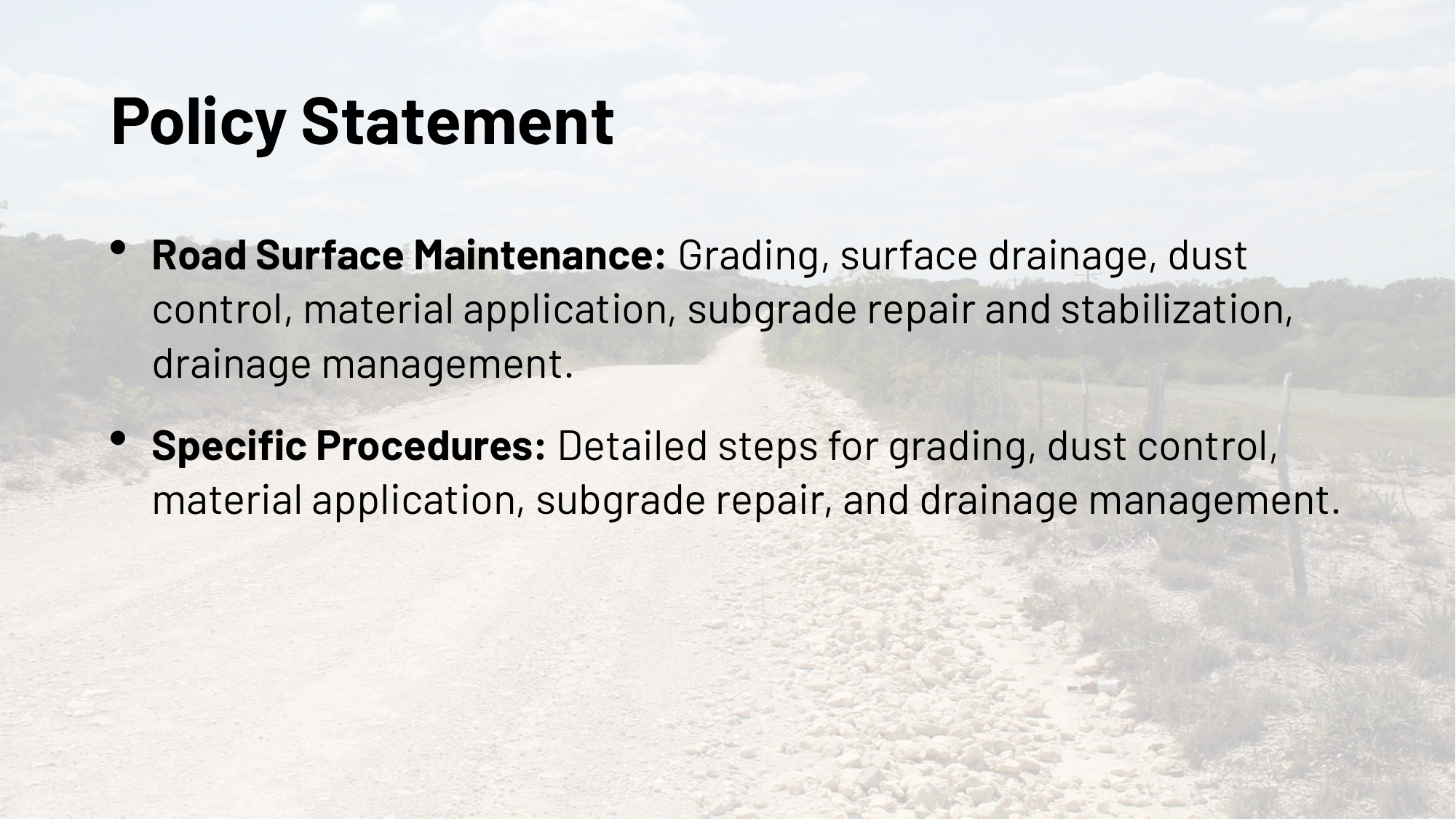

# Policy Statement
Road Surface Maintenance: Grading, surface drainage, dust control, material application, subgrade repair and stabilization, drainage management.
Specific Procedures: Detailed steps for grading, dust control, material application, subgrade repair, and drainage management.